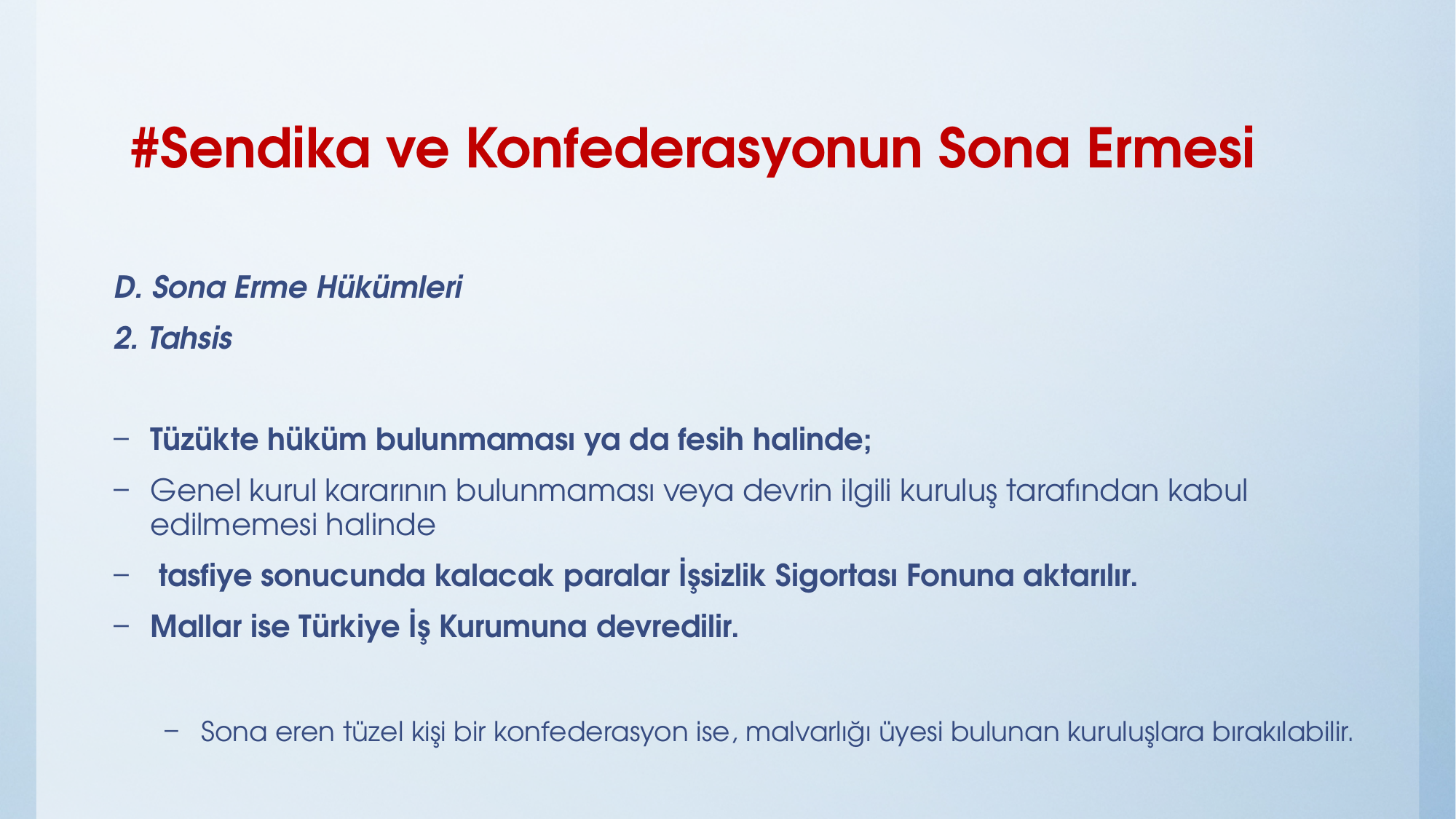

# #Sendika ve Konfederasyonun Sona Ermesi

D. Sona Erme Hükümleri
2. Tahsis

Tüzükte hüküm bulunmaması ya da fesih halinde;
Genel kurul kararının bulunmaması veya devrin ilgili kuruluş tarafından kabul edilmemesi halinde
 tasfiye sonucunda kalacak paralar İşsizlik Sigortası Fonuna aktarılır.
Mallar ise Türkiye İş Kurumuna devredilir.

Sona eren tüzel kişi bir konfederasyon ise, malvarlığı üyesi bulunan kuruluşlara bırakılabilir.